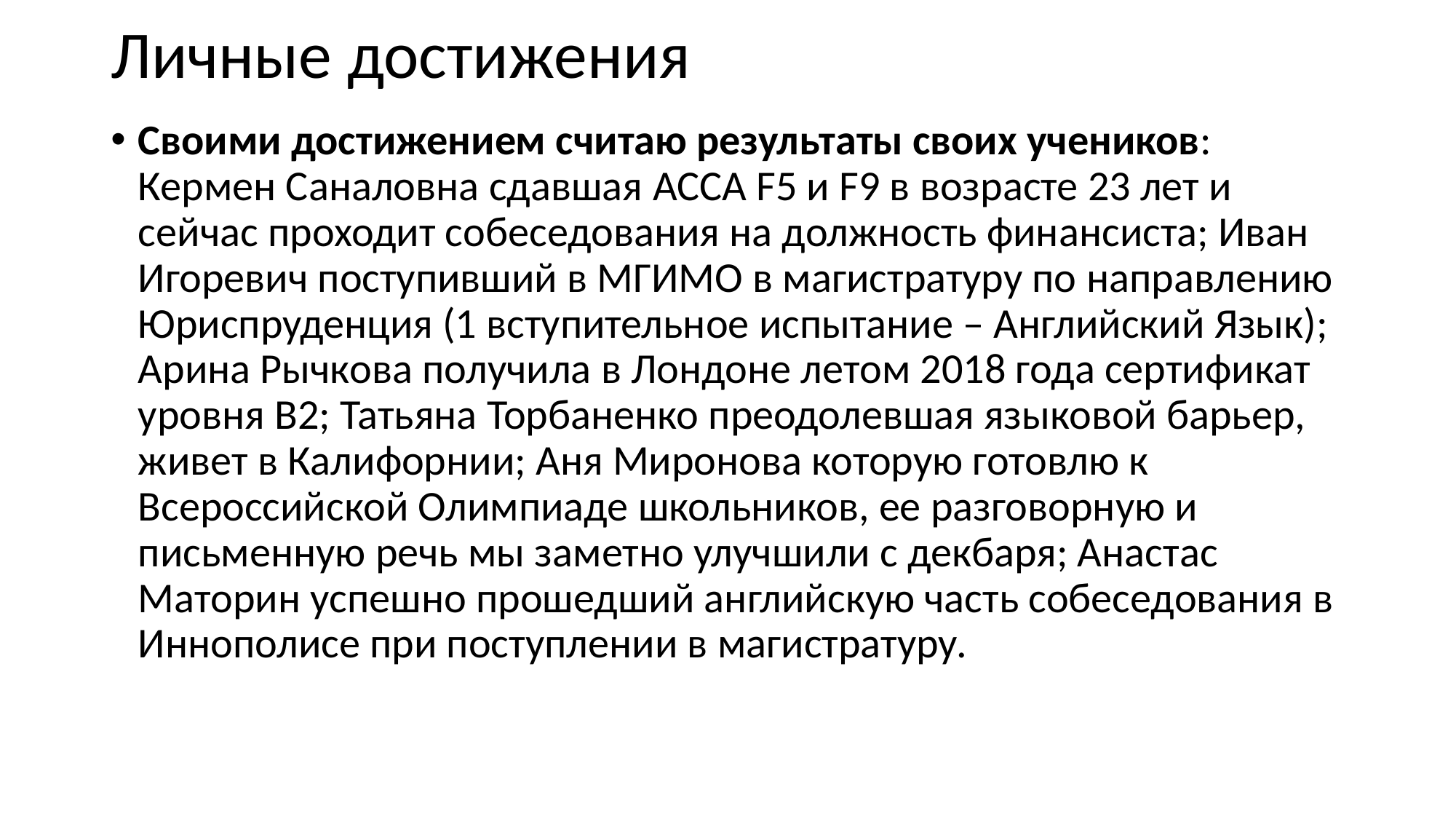

# Личные достижения
Своими достижением считаю результаты своих учеников: Кермен Саналовна сдавшая ACCA F5 и F9 в возрасте 23 лет и сейчас проходит собеседования на должность финансиста; Иван Игоревич поступивший в МГИМО в магистратуру по направлению Юриспруденция (1 вступительное испытание – Английский Язык); Арина Рычкова получила в Лондоне летом 2018 года сертификат уровня B2; Татьяна Торбаненко преодолевшая языковой барьер, живет в Калифорнии; Аня Миронова которую готовлю к Всероссийской Олимпиаде школьников, ее разговорную и письменную речь мы заметно улучшили с декбаря; Анастас Маторин успешно прошедший английскую часть собеседования в Иннополисе при поступлении в магистратуру.